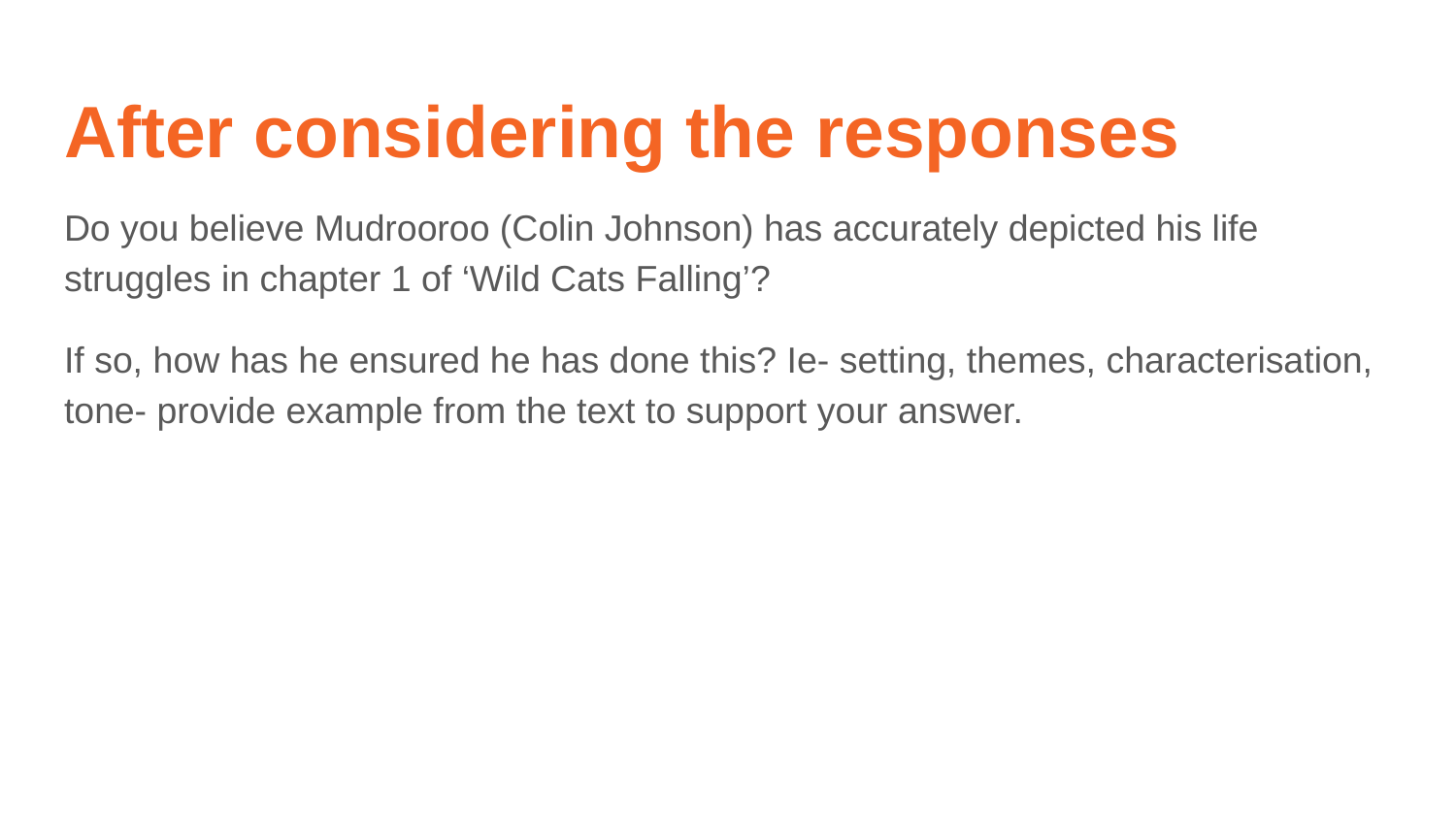

# After considering the responses

Do you believe Mudrooroo (Colin Johnson) has accurately depicted his life struggles in chapter 1 of ‘Wild Cats Falling’?
If so, how has he ensured he has done this? Ie- setting, themes, characterisation, tone- provide example from the text to support your answer.